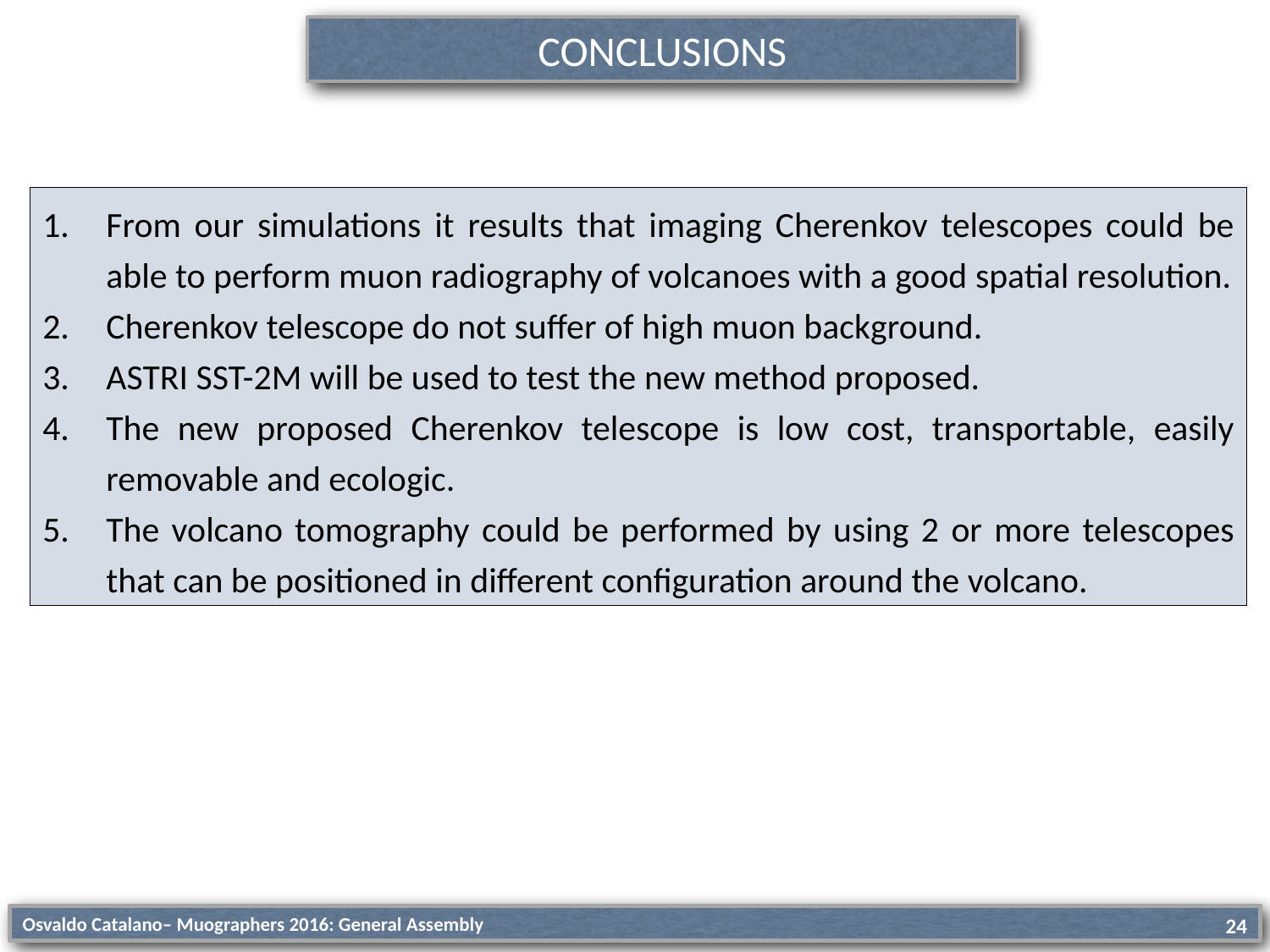

CONCLUSIONS
From our simulations it results that imaging Cherenkov telescopes could be able to perform muon radiography of volcanoes with a good spatial resolution.
Cherenkov telescope do not suffer of high muon background.
ASTRI SST-2M will be used to test the new method proposed.
The new proposed Cherenkov telescope is low cost, transportable, easily removable and ecologic.
The volcano tomography could be performed by using 2 or more telescopes that can be positioned in different configuration around the volcano.
Osvaldo Catalano– Muographers 2016: General Assembly
16
24